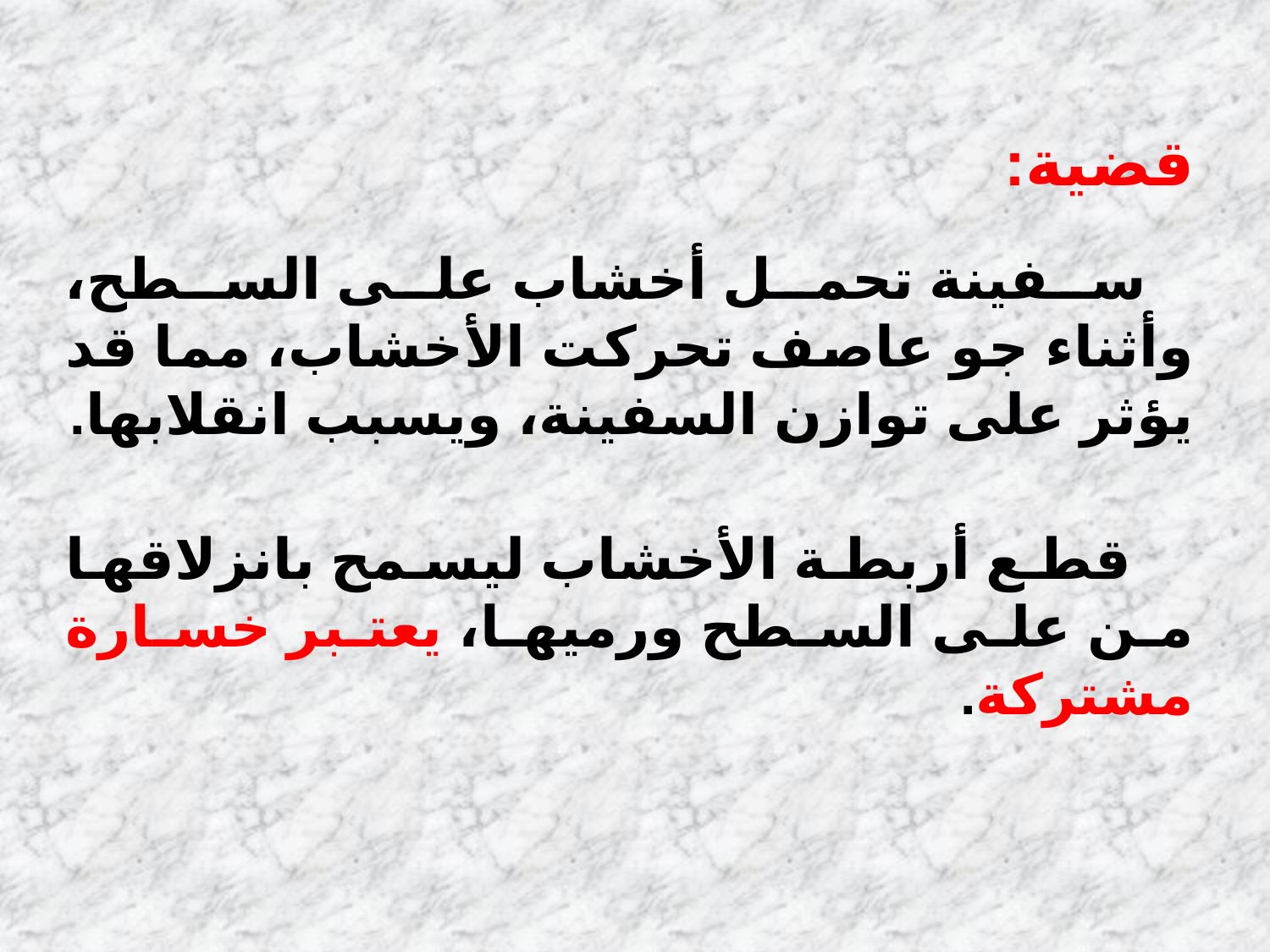

قضية:
   سفينة تحمل أخشاب على السطح، وأثناء جو عاصف تحركت الأخشاب، مما قد يؤثر على توازن السفينة، ويسبب انقلابها.
    قطع أربطة الأخشاب ليسمح بانزلاقها من على السطح ورميها، يعتبر خسارة مشتركة.